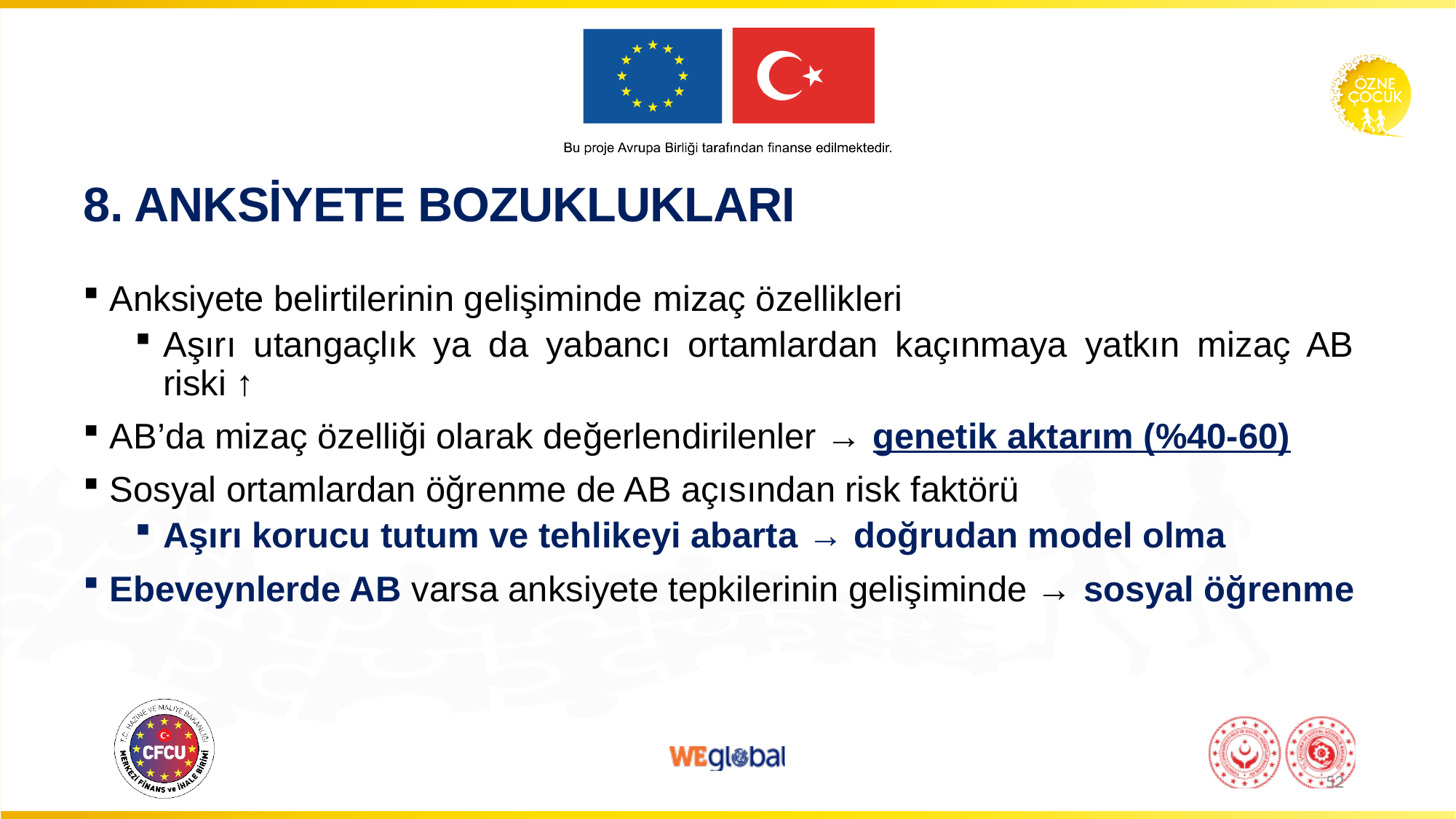

# 8. ANKSİYETE BOZUKLUKLARI
Anksiyete belirtilerinin gelişiminde mizaç özellikleri
Aşırı utangaçlık ya da yabancı ortamlardan kaçınmaya yatkın mizaç AB riski ↑
AB’da mizaç özelliği olarak değerlendirilenler → genetik aktarım (%40-60)
Sosyal ortamlardan öğrenme de AB açısından risk faktörü
Aşırı korucu tutum ve tehlikeyi abarta → doğrudan model olma
Ebeveynlerde AB varsa anksiyete tepkilerinin gelişiminde → sosyal öğrenme
52